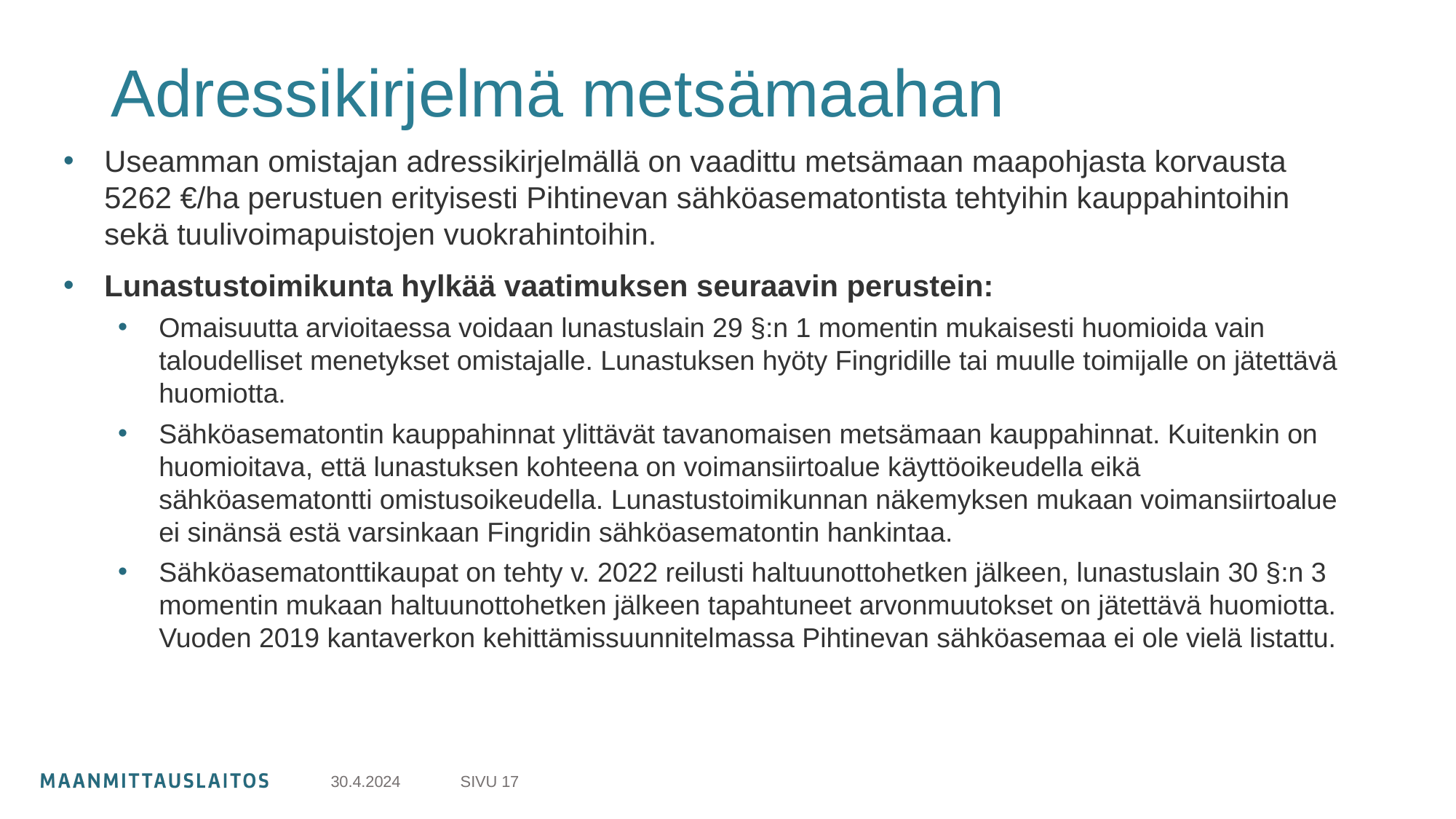

# Adressikirjelmä metsämaahan
Useamman omistajan adressikirjelmällä on vaadittu metsämaan maapohjasta korvausta 5262 €/ha perustuen erityisesti Pihtinevan sähköasematontista tehtyihin kauppahintoihin sekä tuulivoimapuistojen vuokrahintoihin.
Lunastustoimikunta hylkää vaatimuksen seuraavin perustein:
Omaisuutta arvioitaessa voidaan lunastuslain 29 §:n 1 momentin mukaisesti huomioida vain taloudelliset menetykset omistajalle. Lunastuksen hyöty Fingridille tai muulle toimijalle on jätettävä huomiotta.
Sähköasematontin kauppahinnat ylittävät tavanomaisen metsämaan kauppahinnat. Kuitenkin on huomioitava, että lunastuksen kohteena on voimansiirtoalue käyttöoikeudella eikä sähköasematontti omistusoikeudella. Lunastustoimikunnan näkemyksen mukaan voimansiirtoalue ei sinänsä estä varsinkaan Fingridin sähköasematontin hankintaa.
Sähköasematonttikaupat on tehty v. 2022 reilusti haltuunottohetken jälkeen, lunastuslain 30 §:n 3 momentin mukaan haltuunottohetken jälkeen tapahtuneet arvonmuutokset on jätettävä huomiotta. Vuoden 2019 kantaverkon kehittämissuunnitelmassa Pihtinevan sähköasemaa ei ole vielä listattu.

SIVU 17
30.4.2024